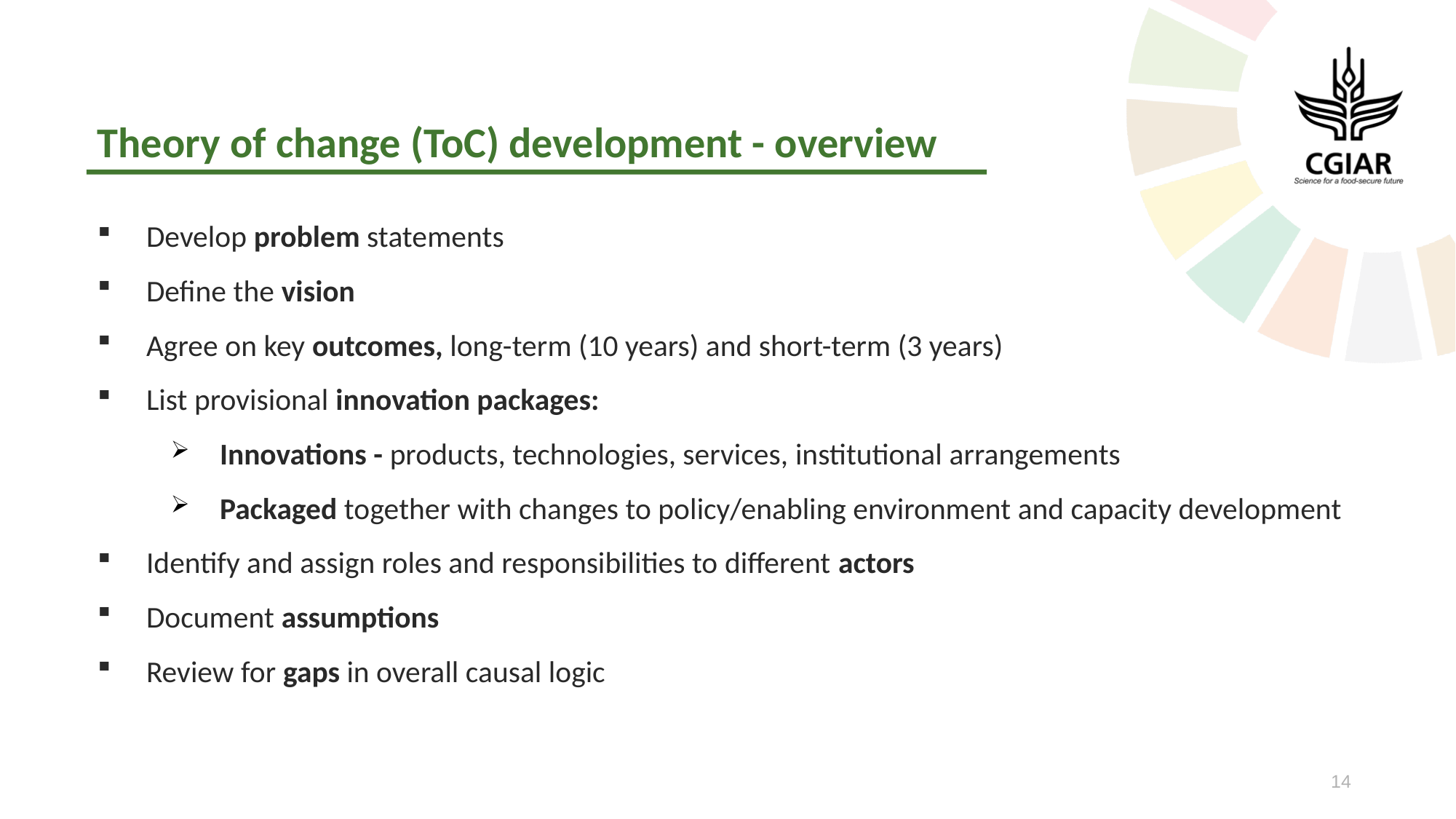

# Theory of change (ToC) development - overview
Develop problem statements
Define the vision
Agree on key outcomes, long-term (10 years) and short-term (3 years)
List provisional innovation packages:
Innovations - products, technologies, services, institutional arrangements
Packaged together with changes to policy/enabling environment and capacity development
Identify and assign roles and responsibilities to different actors
Document assumptions
Review for gaps in overall causal logic

14